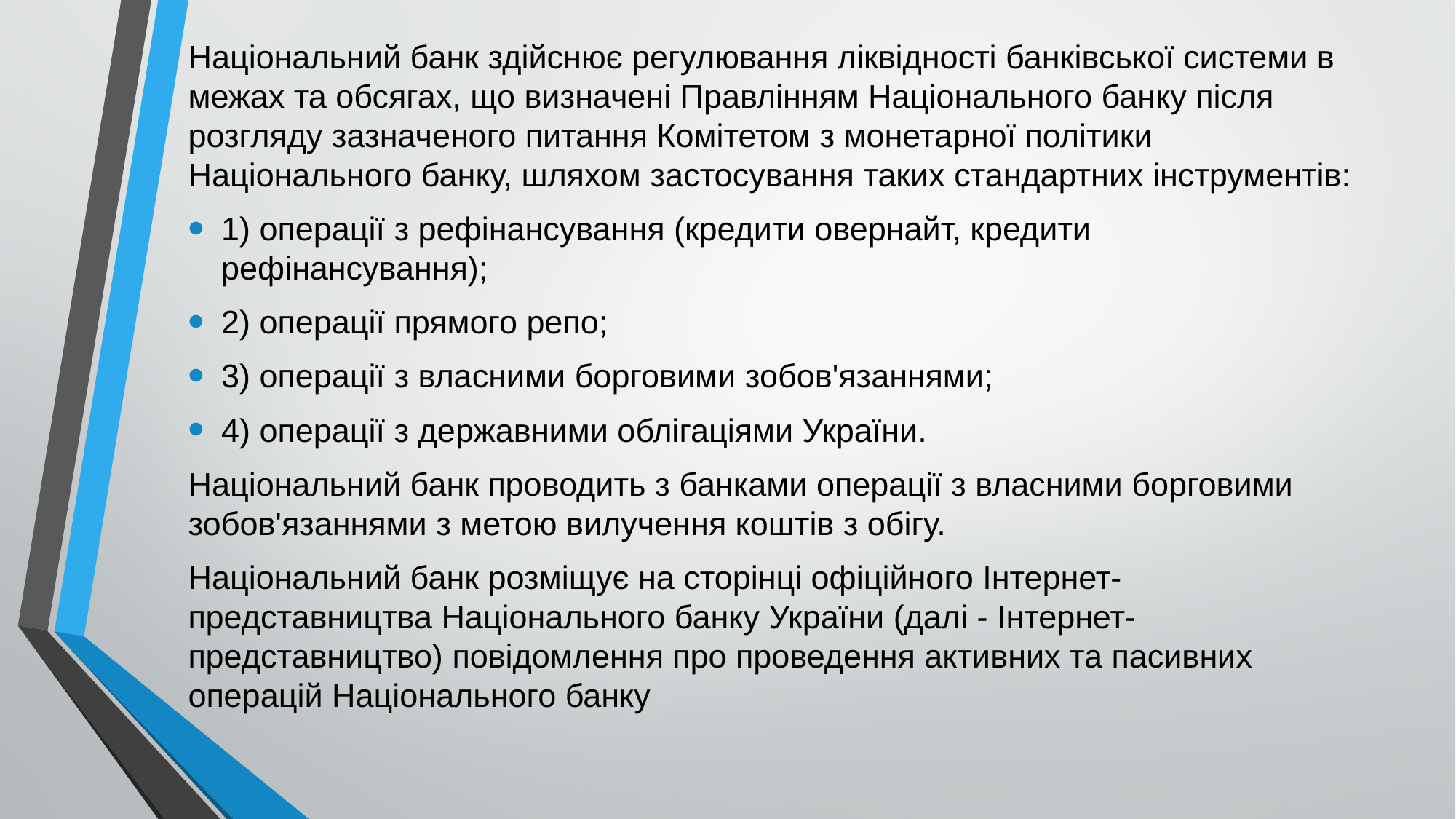

Національний банк здійснює регулювання ліквідності банківської системи в межах та обсягах, що визначені Правлінням Національного банку після розгляду зазначеного питання Комітетом з монетарної політики Національного банку, шляхом застосування таких стандартних інструментів:
1) операції з рефінансування (кредити овернайт, кредити рефінансування);
2) операції прямого репо;
3) операції з власними борговими зобов'язаннями;
4) операції з державними облігаціями України.
Національний банк проводить з банками операції з власними борговими зобов'язаннями з метою вилучення коштів з обігу.
Національний банк розміщує на сторінці офіційного Інтернет-представництва Національного банку України (далі - Інтернет-представництво) повідомлення про проведення активних та пасивних операцій Національного банку